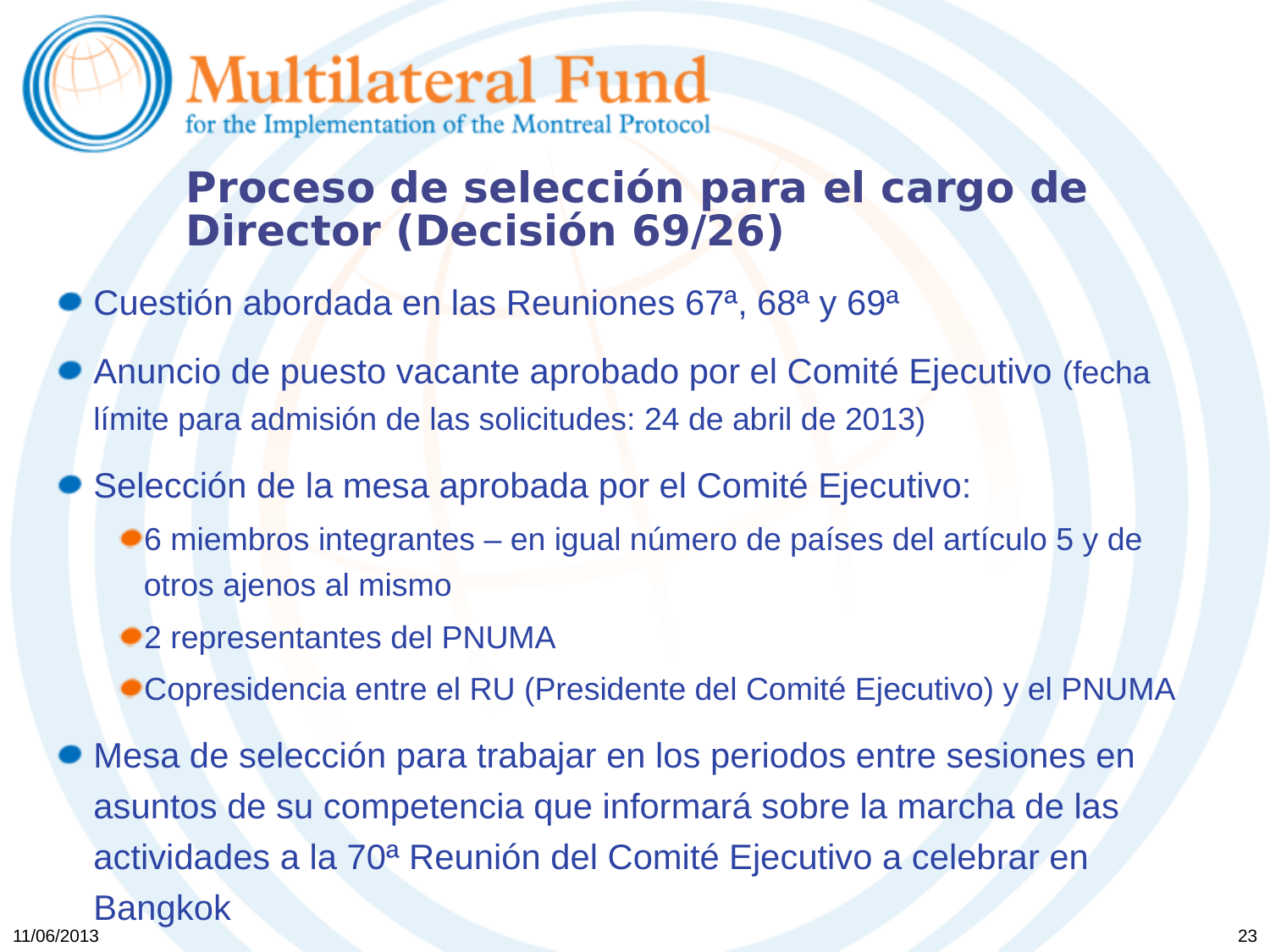

# Proceso de selección para el cargo de Director (Decisión 69/26)
Cuestión abordada en las Reuniones 67ª, 68ª y 69ª
Anuncio de puesto vacante aprobado por el Comité Ejecutivo (fecha límite para admisión de las solicitudes: 24 de abril de 2013)
Selección de la mesa aprobada por el Comité Ejecutivo:
6 miembros integrantes – en igual número de países del artículo 5 y de otros ajenos al mismo
2 representantes del PNUMA
Copresidencia entre el RU (Presidente del Comité Ejecutivo) y el PNUMA
Mesa de selección para trabajar en los periodos entre sesiones en asuntos de su competencia que informará sobre la marcha de las actividades a la 70ª Reunión del Comité Ejecutivo a celebrar en Bangkok
11/06/2013
23